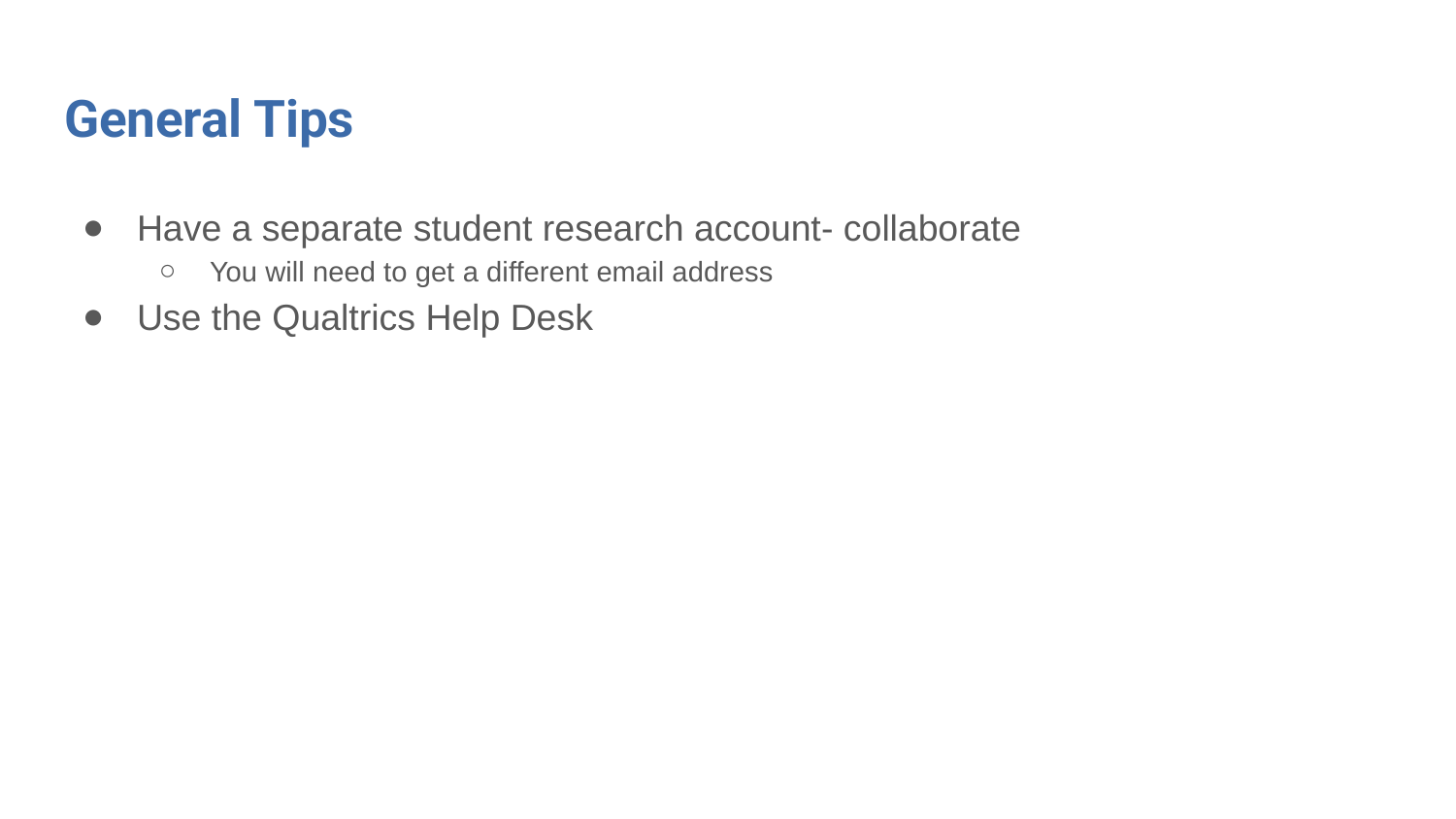

# General Tips
Have a separate student research account- collaborate
You will need to get a different email address
Use the Qualtrics Help Desk